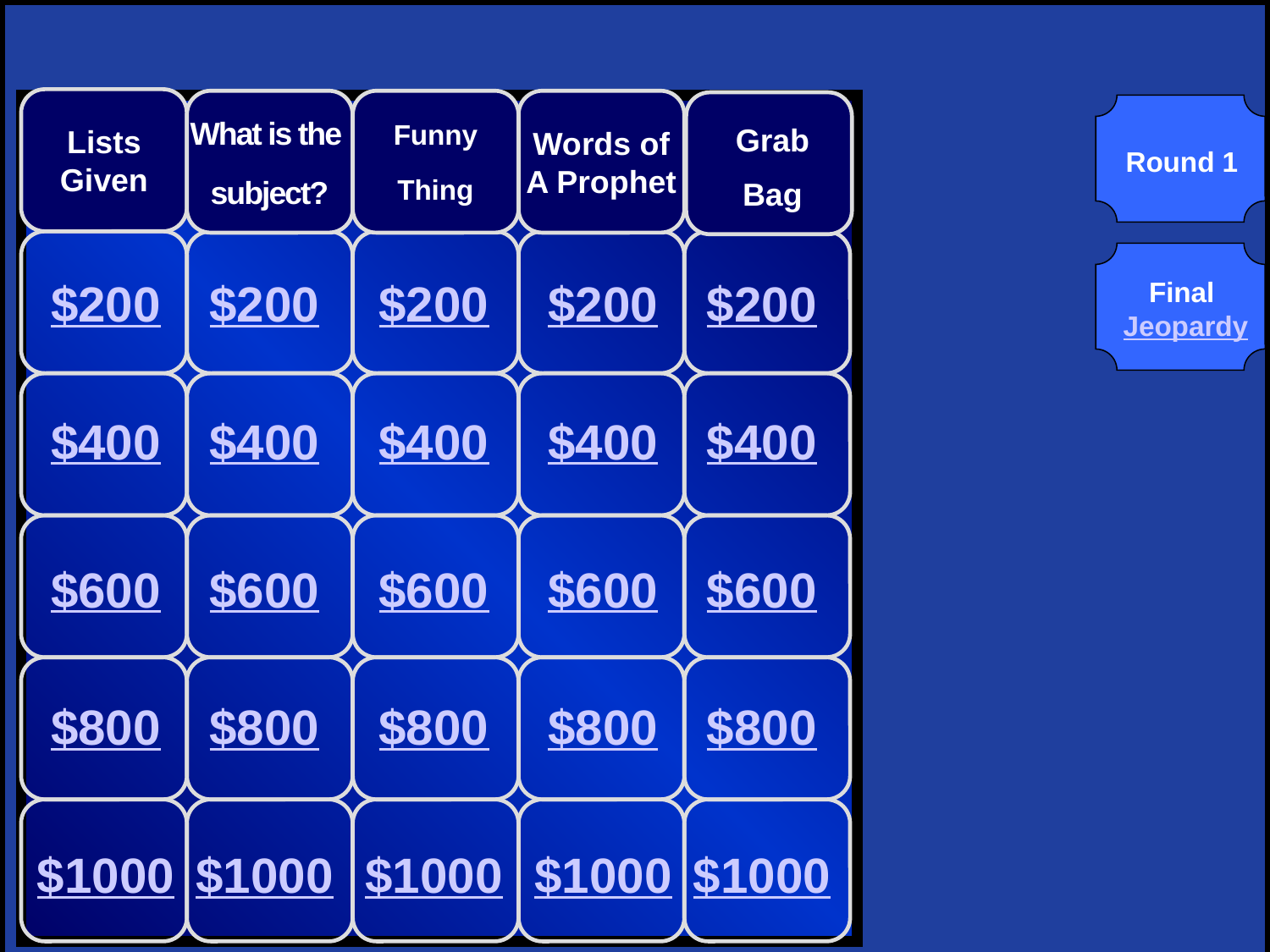

What is the
subject?
Funny
Thing
Words of
A Prophet

Grab
Bag
Lists
Given
Round 1

$200
$200
$200
$200
$200
Final Jeopardy

$400
$400
$400
$400
$400

$600
$600
$600
$600
$600

$800
$800
$800
$800
$800

$1000
$1000
$1000
$1000
$1000